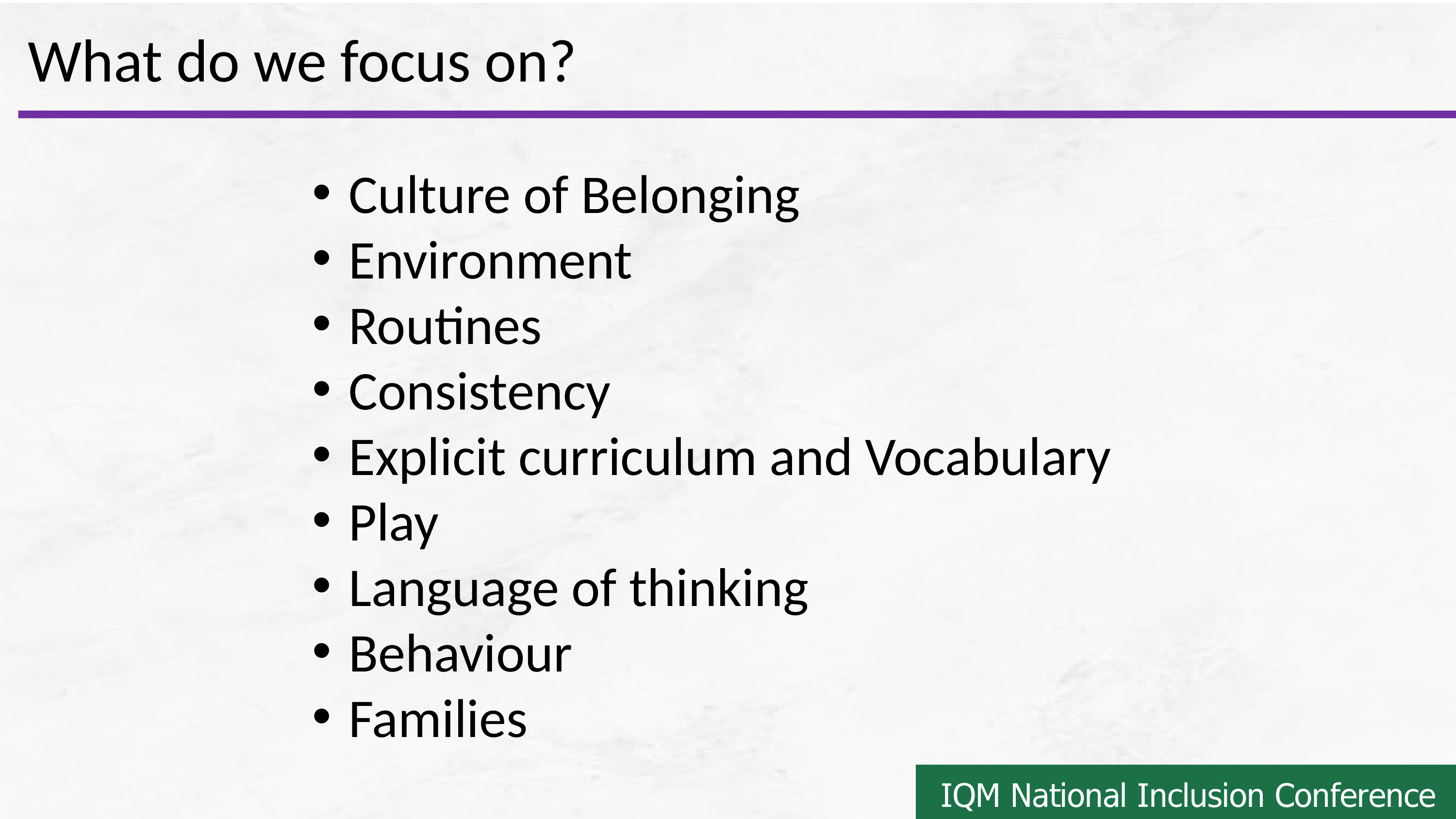

What do we focus on?

Culture of Belonging
Environment
Routines
Consistency
Explicit curriculum and Vocabulary
Play
Language of thinking
Behaviour
Families

IQM National Inclusion Conference